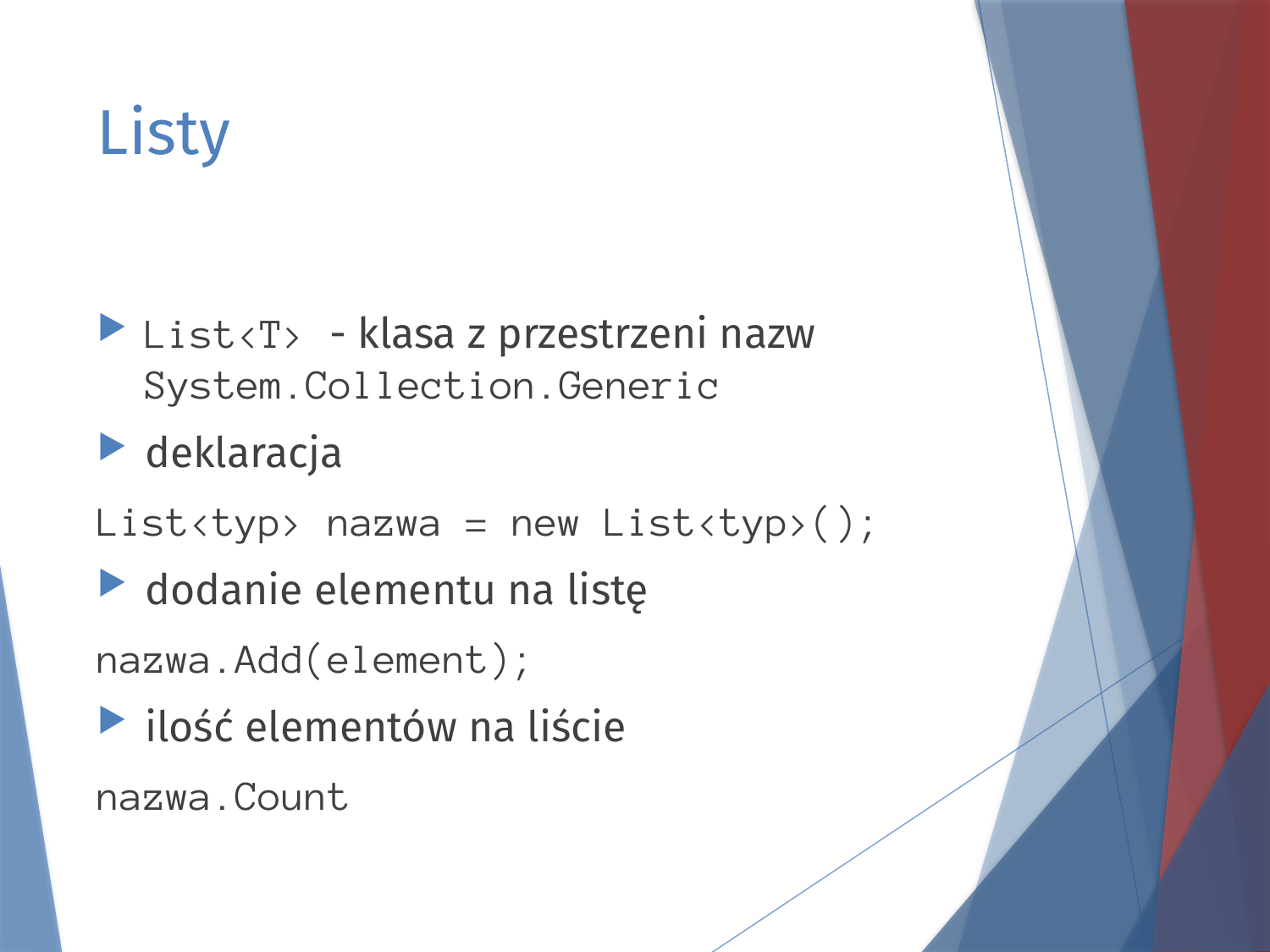

# Listy
List<T> - klasa z przestrzeni nazw System.Collection.Generic
deklaracja
List<typ> nazwa = new List<typ>();
dodanie elementu na listę
nazwa.Add(element);
ilość elementów na liście
nazwa.Count